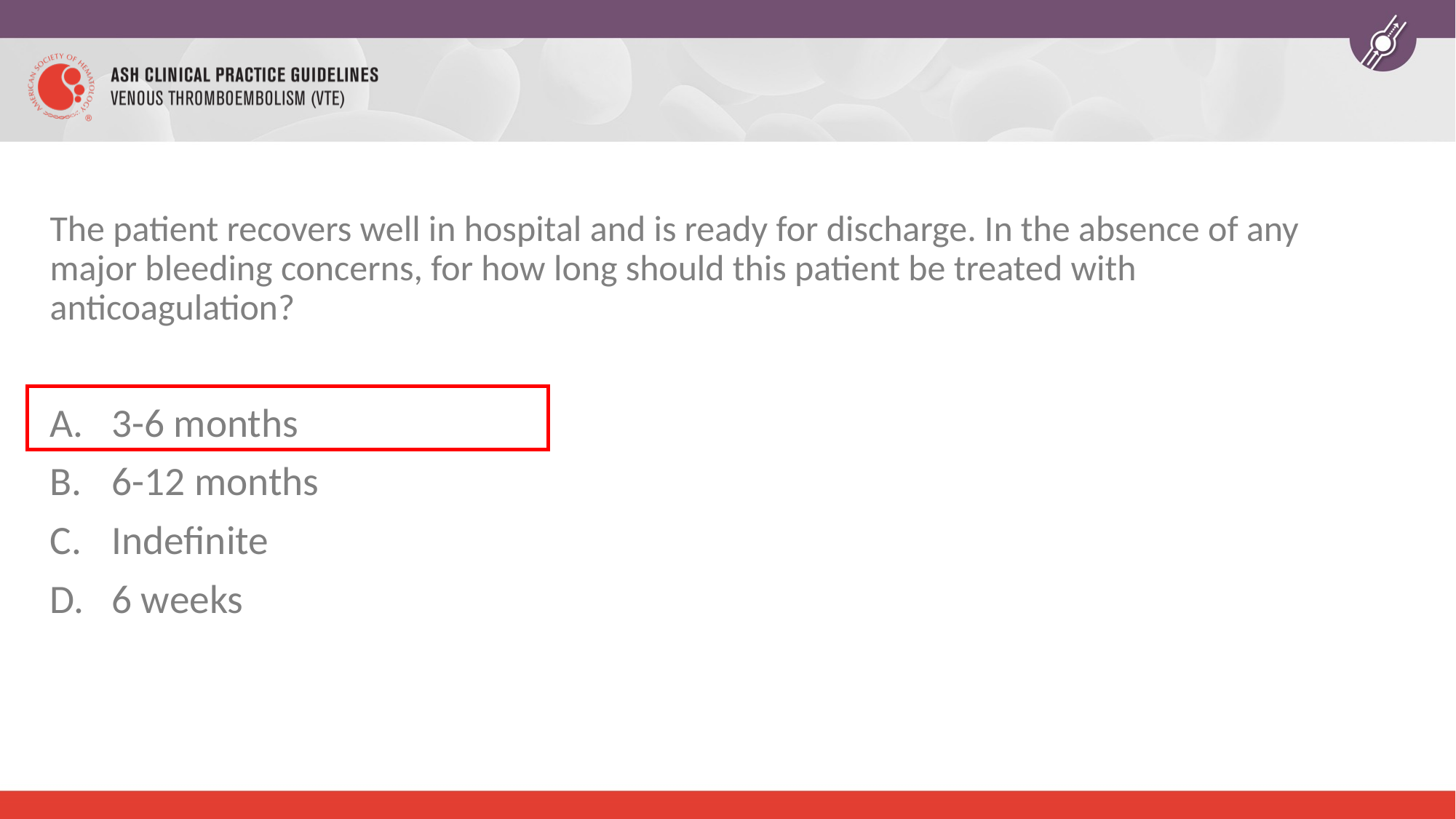

#
The patient recovers well in hospital and is ready for discharge. In the absence of any major bleeding concerns, for how long should this patient be treated with anticoagulation?

3-6 months
6-12 months
Indefinite
6 weeks